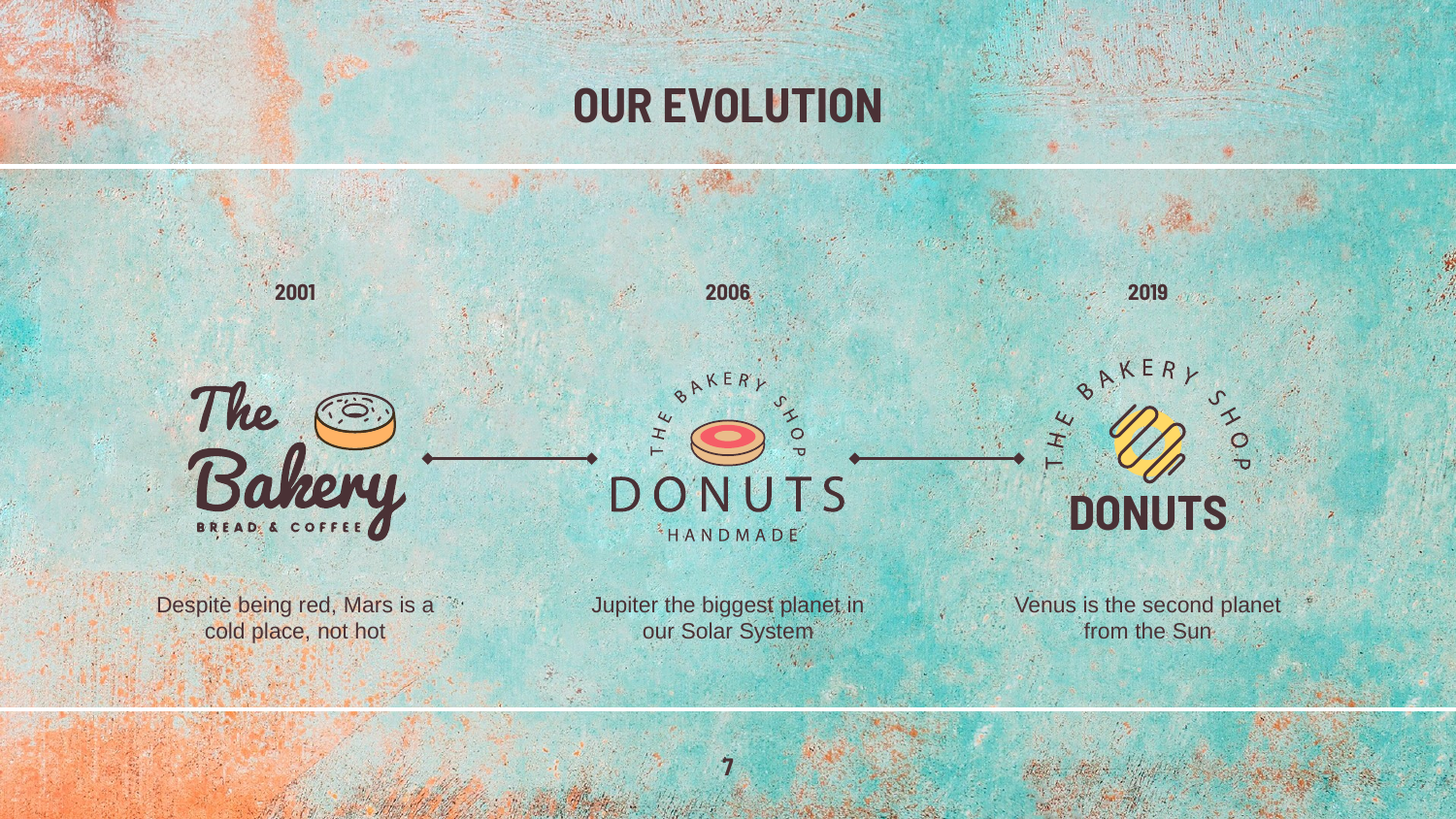

# OUR EVOLUTION
2001
2006
2019

DONUTS

Despite being red, Mars is a cold place, not hot
Jupiter the biggest planet in our Solar System
Venus is the second planet from the Sun
7